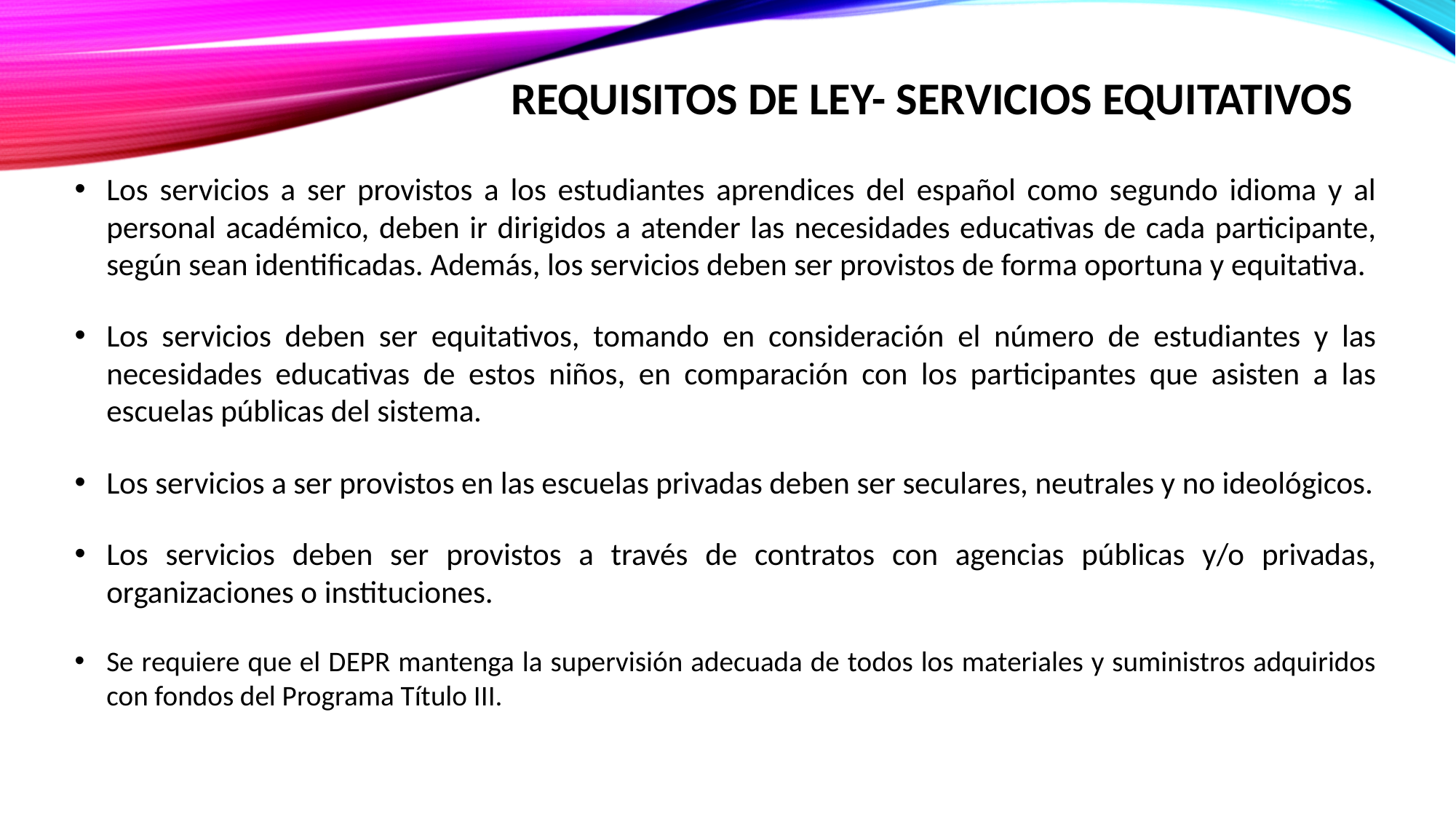

# REQUISITOS DE LEY- SERVICIOS EQUITATIVOS
Los servicios a ser provistos a los estudiantes aprendices del español como segundo idioma y al personal académico, deben ir dirigidos a atender las necesidades educativas de cada participante, según sean identificadas. Además, los servicios deben ser provistos de forma oportuna y equitativa.

Los servicios deben ser equitativos, tomando en consideración el número de estudiantes y las necesidades educativas de estos niños, en comparación con los participantes que asisten a las escuelas públicas del sistema.

Los servicios a ser provistos en las escuelas privadas deben ser seculares, neutrales y no ideológicos.

Los servicios deben ser provistos a través de contratos con agencias públicas y/o privadas, organizaciones o instituciones.

Se requiere que el DEPR mantenga la supervisión adecuada de todos los materiales y suministros adquiridos con fondos del Programa Título III.